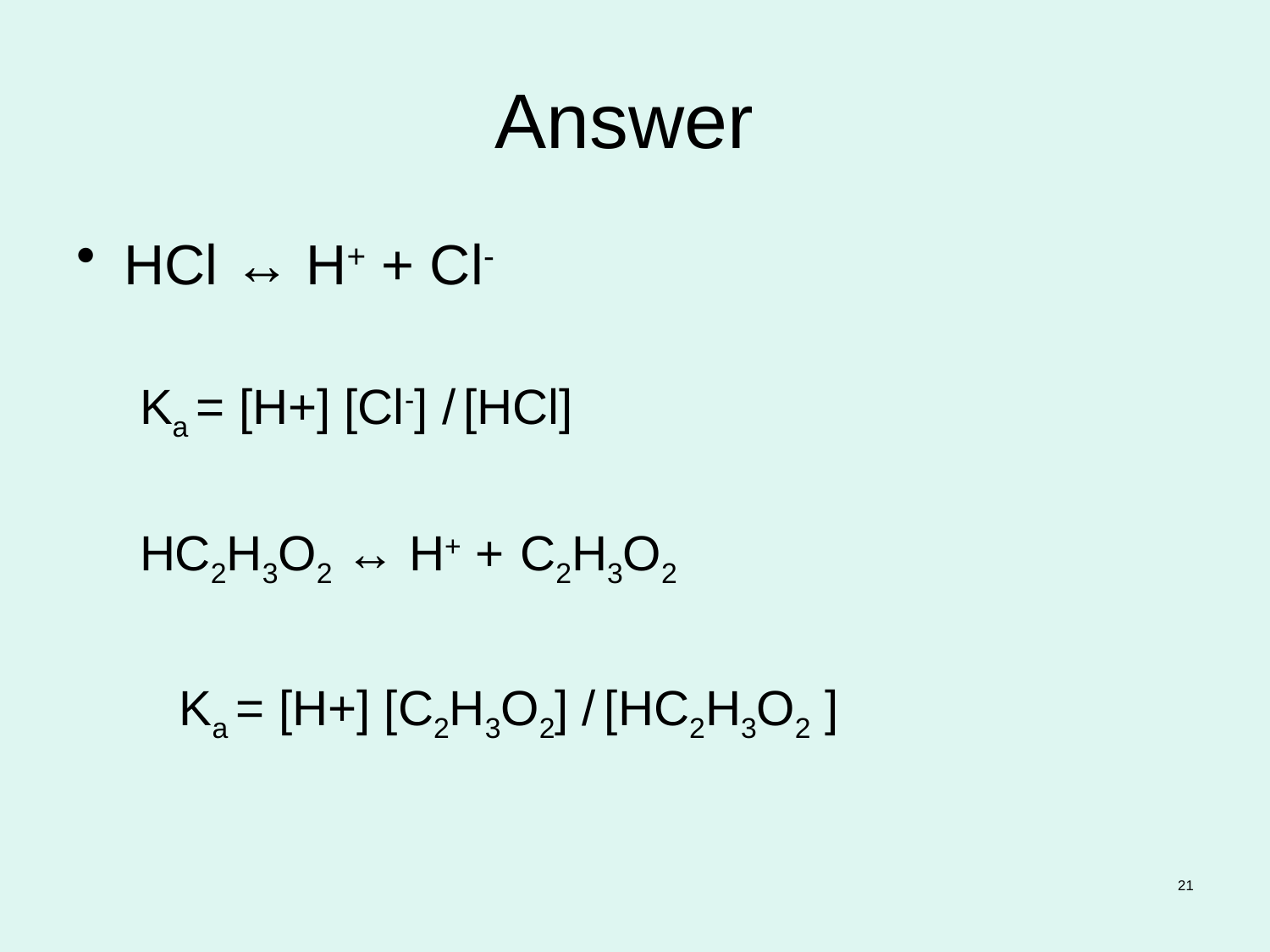

# Answer
HCl ↔ H+ + Cl-

Ka = [H+] [Cl-] / [HCl]

HC2H3O2 ↔ H+ +  C2H3O2

	Ka = [H+] [C2H3O2] / [HC2H3O2 ]

21